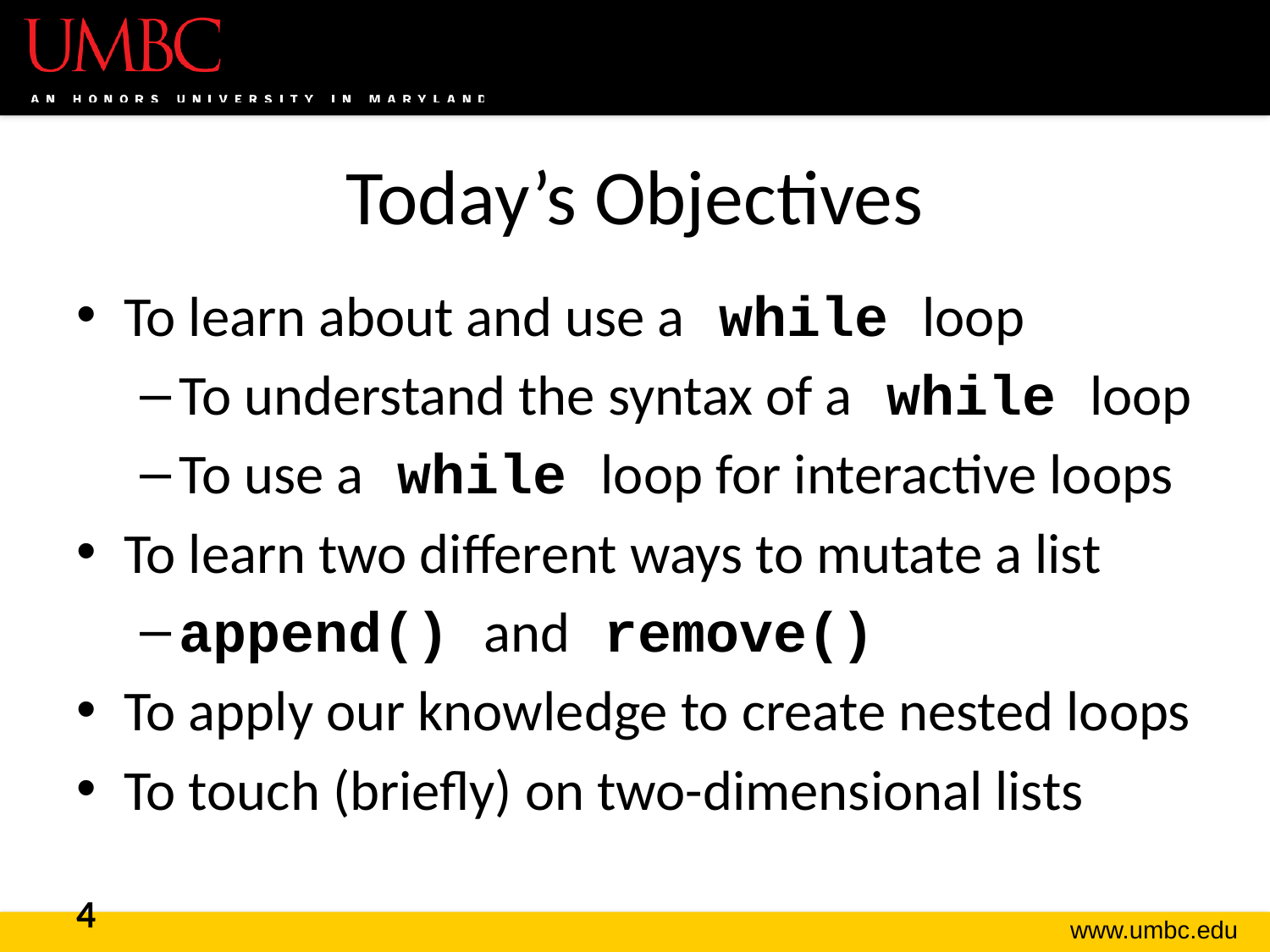

# Today’s Objectives
To learn about and use a while loop
To understand the syntax of a while loop
To use a while loop for interactive loops
To learn two different ways to mutate a list
append() and remove()
To apply our knowledge to create nested loops
To touch (briefly) on two-dimensional lists
4